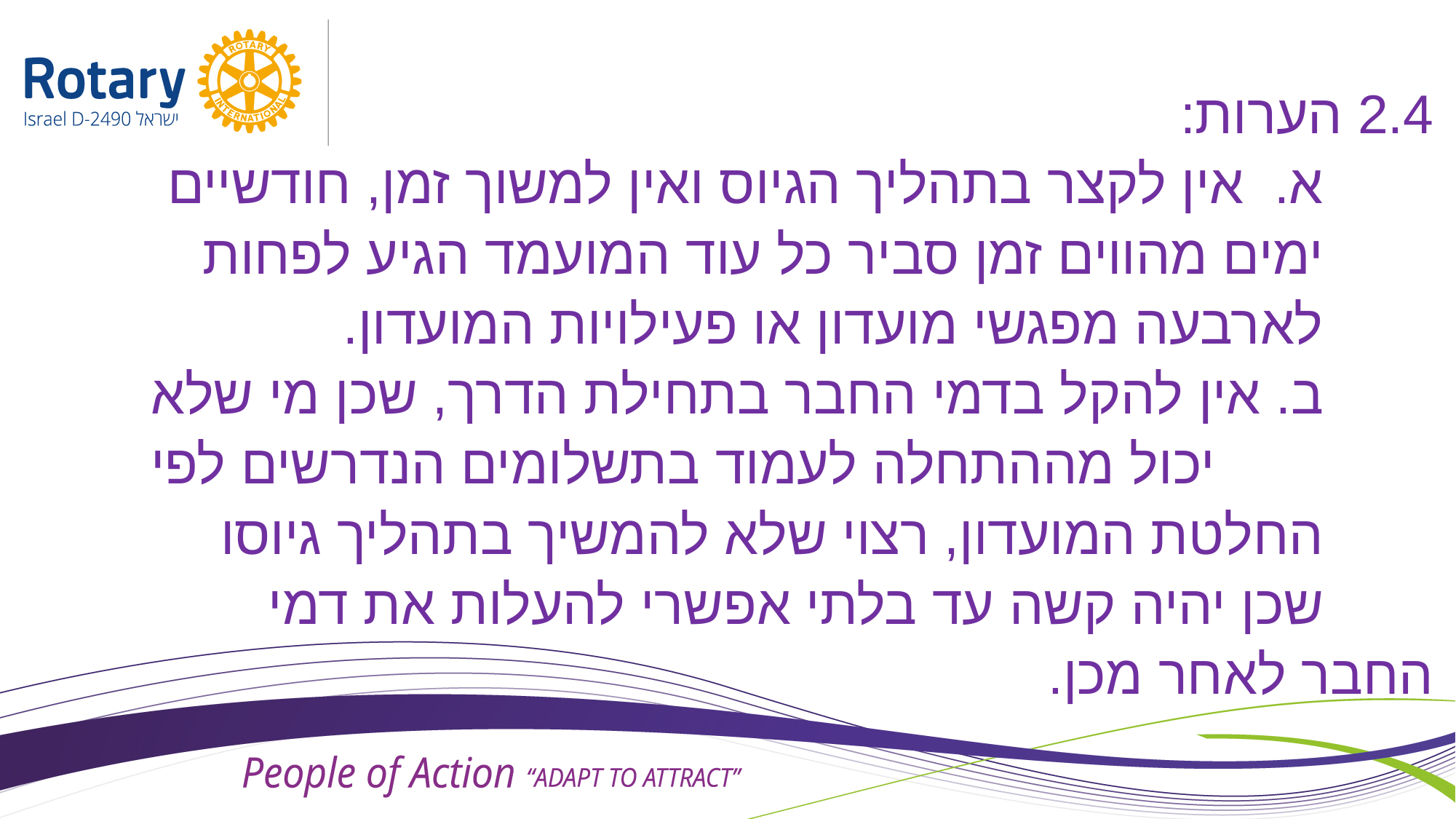

2.4 הערות:
		א.  אין לקצר בתהליך הגיוס ואין למשוך זמן, חודשיים 			ימים מהווים זמן סביר כל עוד המועמד הגיע לפחות 			לארבעה מפגשי מועדון או פעילויות המועדון.
		ב. אין להקל בדמי החבר בתחילת הדרך, שכן מי שלא
			יכול מההתחלה לעמוד בתשלומים הנדרשים לפי 			החלטת המועדון, רצוי שלא להמשיך בתהליך גיוסו 			שכן יהיה קשה עד בלתי אפשרי להעלות את דמי 			החבר לאחר מכן.